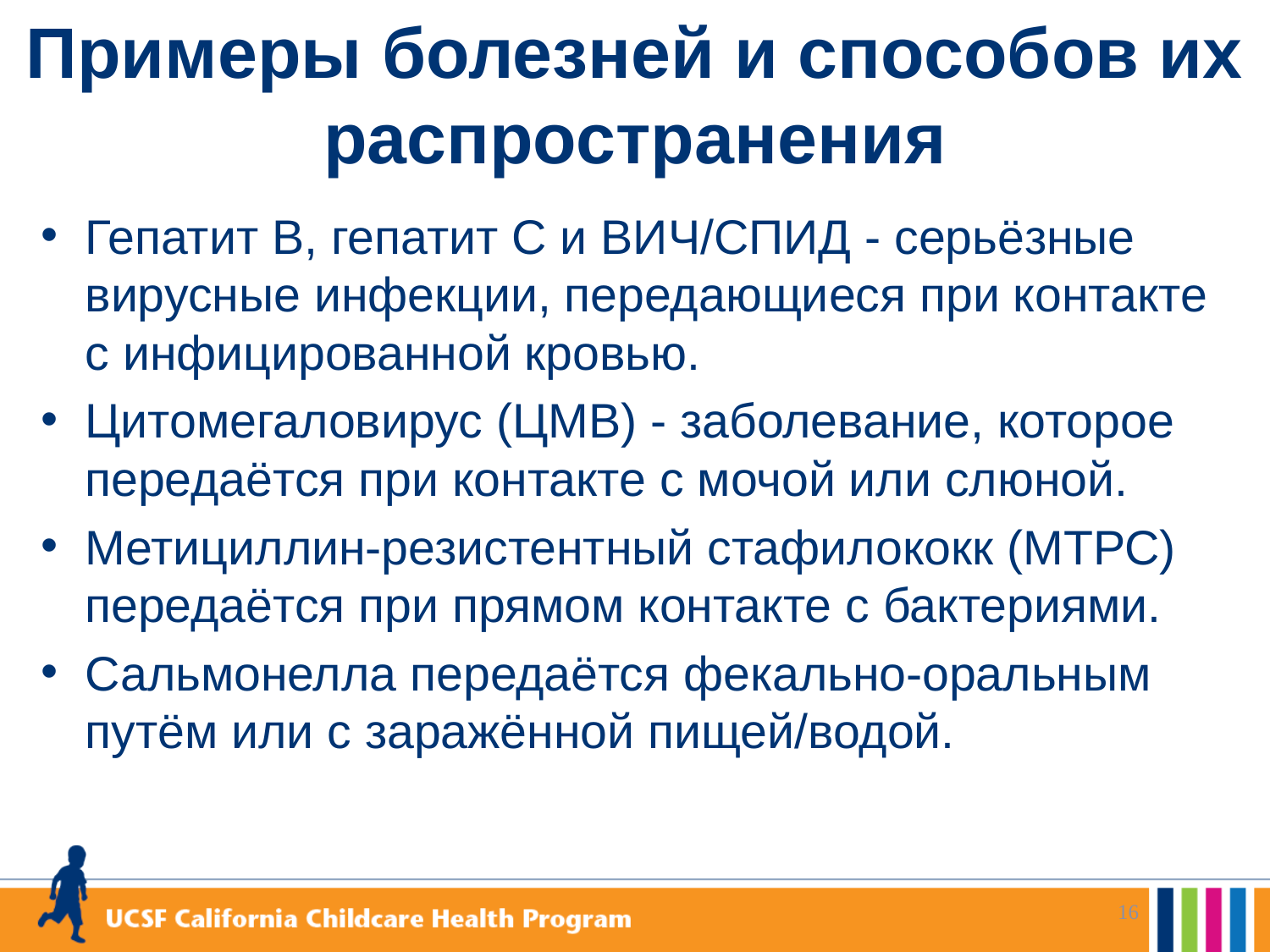

# Примеры болезней и способов их распространения
Гепатит В, гепатит С и ВИЧ/СПИД - серьёзные вирусные инфекции, передающиеся при контакте с инфицированной кровью.
Цитомегаловирус (ЦМВ) - заболевание, которое передаётся при контакте с мочой или слюной.
Метициллин-резистентный стафилококк (MТРС) передаётся при прямом контакте с бактериями.
Сальмонелла передаётся фекально-оральным путём или с заражённой пищей/водой.

16